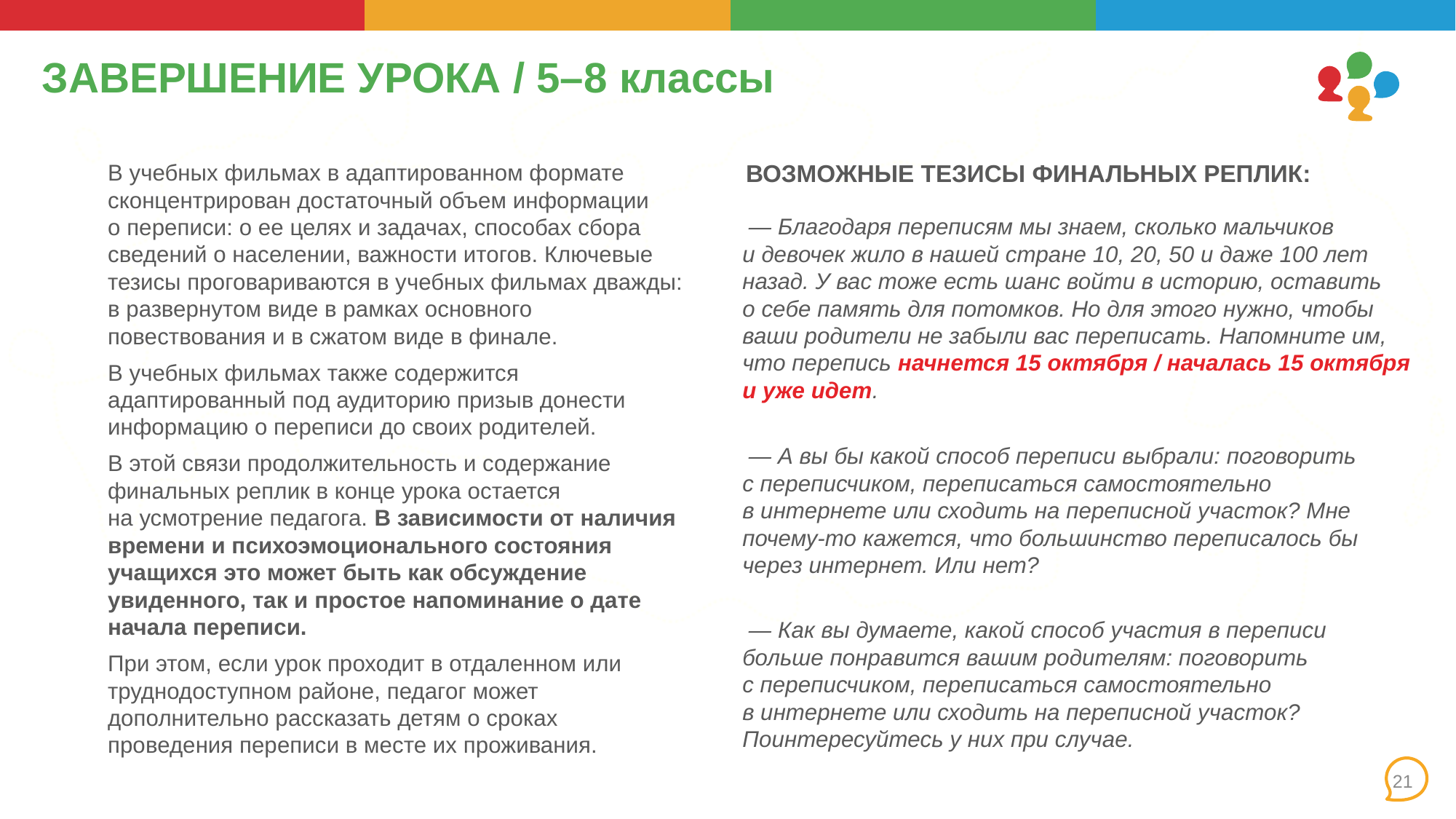

# ЗАВЕРШЕНИЕ УРОКА / 5–8 классы
В учебных фильмах в адаптированном формате сконцентрирован достаточный объем информации
о переписи: о ее целях и задачах, способах сбора сведений о населении, важности итогов. Ключевые тезисы проговариваются в учебных фильмах дважды: в развернутом виде в рамках основного повествования и в сжатом виде в финале.
В учебных фильмах также содержится адаптированный под аудиторию призыв донести информацию о переписи до своих родителей.
В этой связи продолжительность и содержание финальных реплик в конце урока остается
на усмотрение педагога. В зависимости от наличия времени и психоэмоционального состояния учащихся это может быть как обсуждение увиденного, так и простое напоминание о дате начала переписи.
При этом, если урок проходит в отдаленном или труднодоступном районе, педагог может дополнительно рассказать детям о сроках проведения переписи в месте их проживания.
ВОЗМОЖНЫЕ ТЕЗИСЫ ФИНАЛЬНЫХ РЕПЛИК:
 — Благодаря переписям мы знаем, сколько мальчиков
и девочек жило в нашей стране 10, 20, 50 и даже 100 лет назад. У вас тоже есть шанс войти в историю, оставить
о себе память для потомков. Но для этого нужно, чтобы ваши родители не забыли вас переписать. Напомните им, что перепись начнется 15 октября / началась 15 октября
и уже идет.
 — А вы бы какой способ переписи выбрали: поговорить
с переписчиком, переписаться самостоятельно
в интернете или сходить на переписной участок? Мне почему-то кажется, что большинство переписалось бы через интернет. Или нет?
 — Как вы думаете, какой способ участия в переписи больше понравится вашим родителям: поговорить
с переписчиком, переписаться самостоятельно
в интернете или сходить на переписной участок? Поинтересуйтесь у них при случае.
21